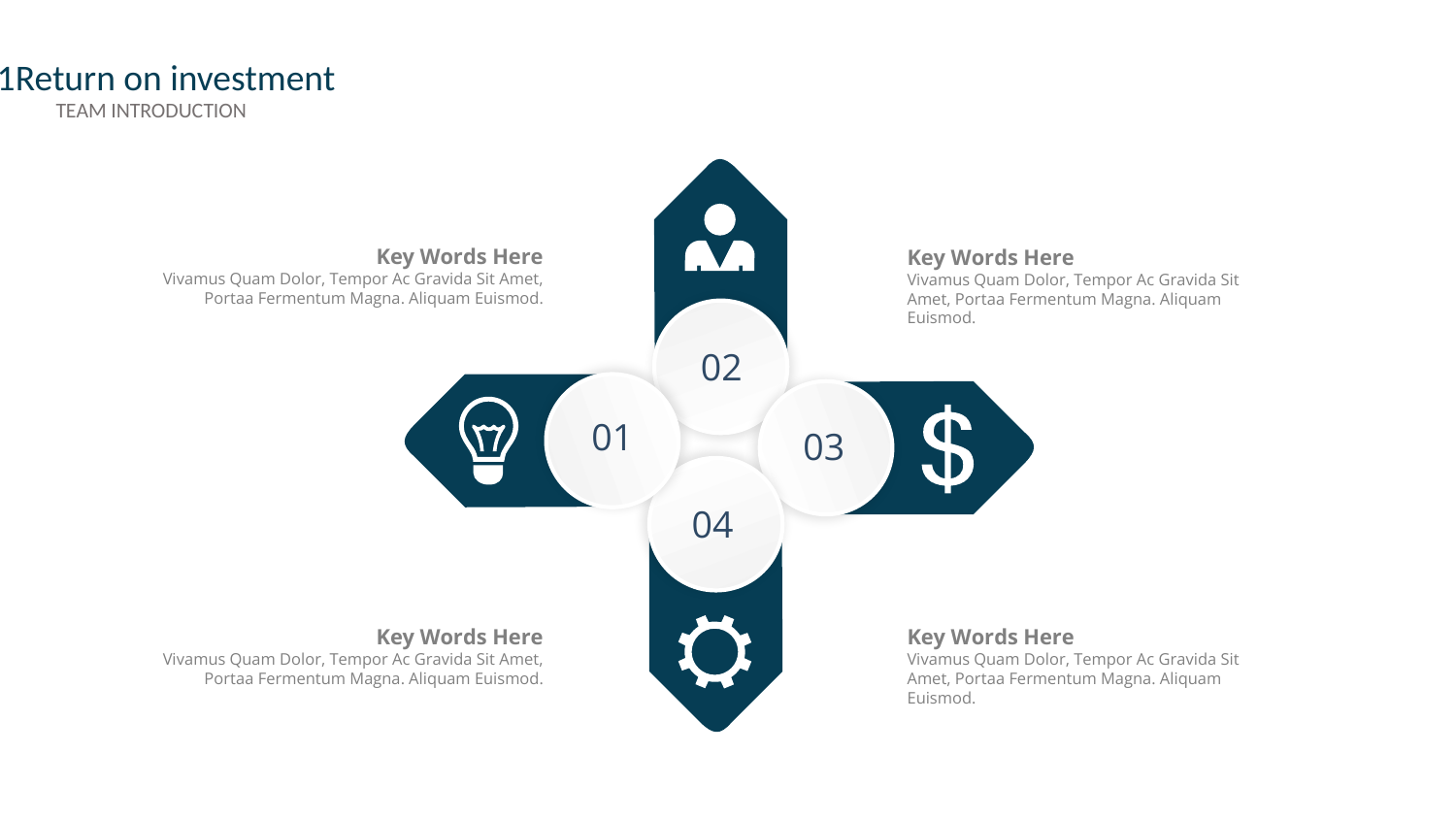

5.1Return on investment
TEAM INTRODUCTION

Key Words Here
Vivamus Quam Dolor, Tempor Ac Gravida Sit Amet, Portaa Fermentum Magna. Aliquam Euismod.
Key Words Here
Vivamus Quam Dolor, Tempor Ac Gravida Sit Amet, Portaa Fermentum Magna. Aliquam Euismod.

02

01
03

04

Key Words Here
Vivamus Quam Dolor, Tempor Ac Gravida Sit Amet, Portaa Fermentum Magna. Aliquam Euismod.
Key Words Here
Vivamus Quam Dolor, Tempor Ac Gravida Sit Amet, Portaa Fermentum Magna. Aliquam Euismod.